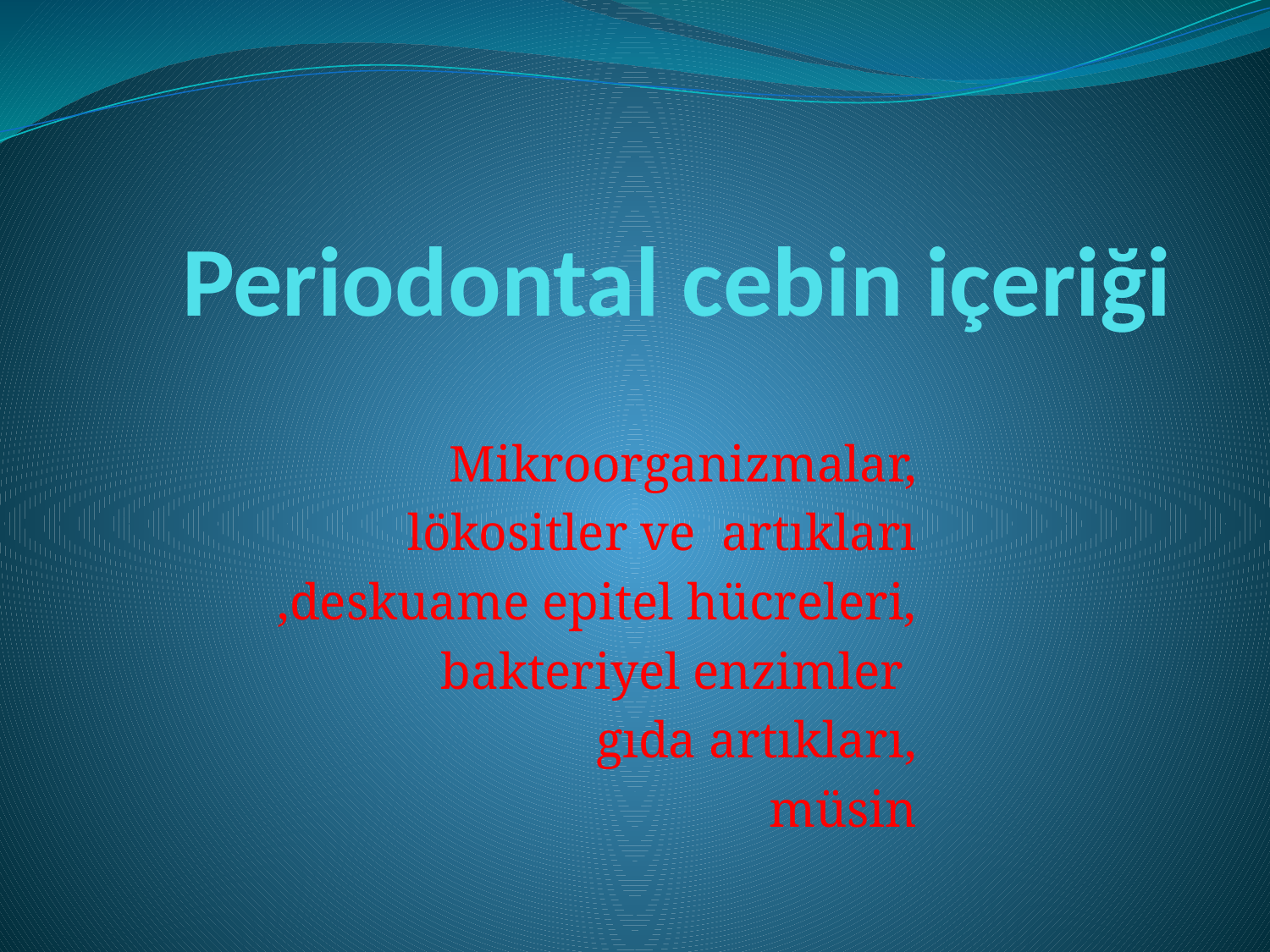

# Periodontal cebin içeriği
Mikroorganizmalar,
lökositler ve  artıkları
,deskuame epitel hücreleri,
bakteriyel enzimler
gıda artıkları,
müsin